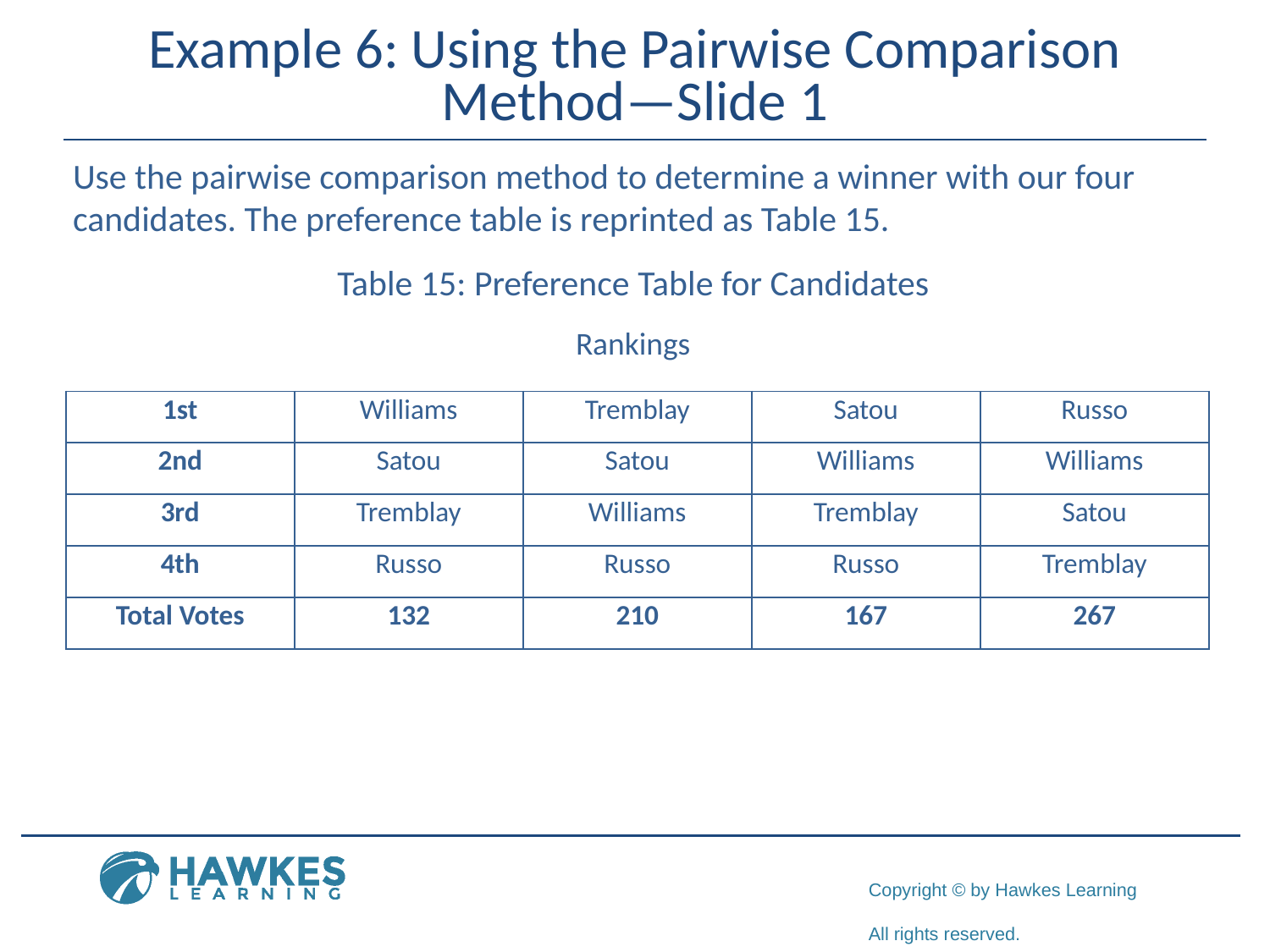

# Example 6: Using the Pairwise Comparison Method—Slide 1
Use the pairwise comparison method to determine a winner with our four candidates. The preference table is reprinted as Table 15.
Table 15: Preference Table for Candidates
Rankings
| 1st | Williams | Tremblay | Satou | Russo |
| --- | --- | --- | --- | --- |
| 2nd | Satou | Satou | Williams | Williams |
| 3rd | Tremblay | Williams | Tremblay | Satou |
| 4th | Russo | Russo | Russo | Tremblay |
| Total Votes | 132 | 210 | 167 | 267 |